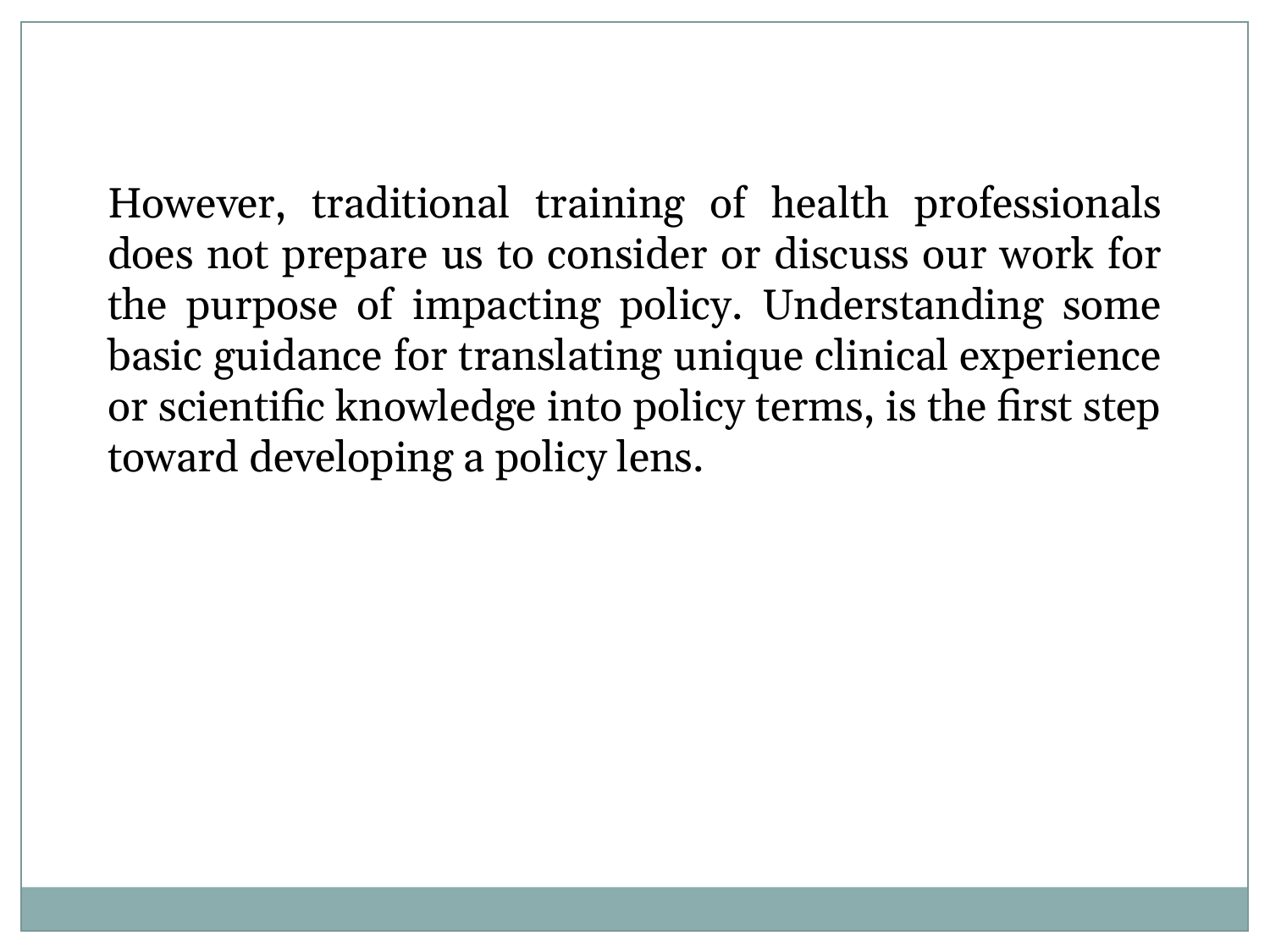

However, traditional training of health professionals does not prepare us to consider or discuss our work for the purpose of impacting policy. Understanding some basic guidance for translating unique clinical experience or scientific knowledge into policy terms, is the first step toward developing a policy lens.